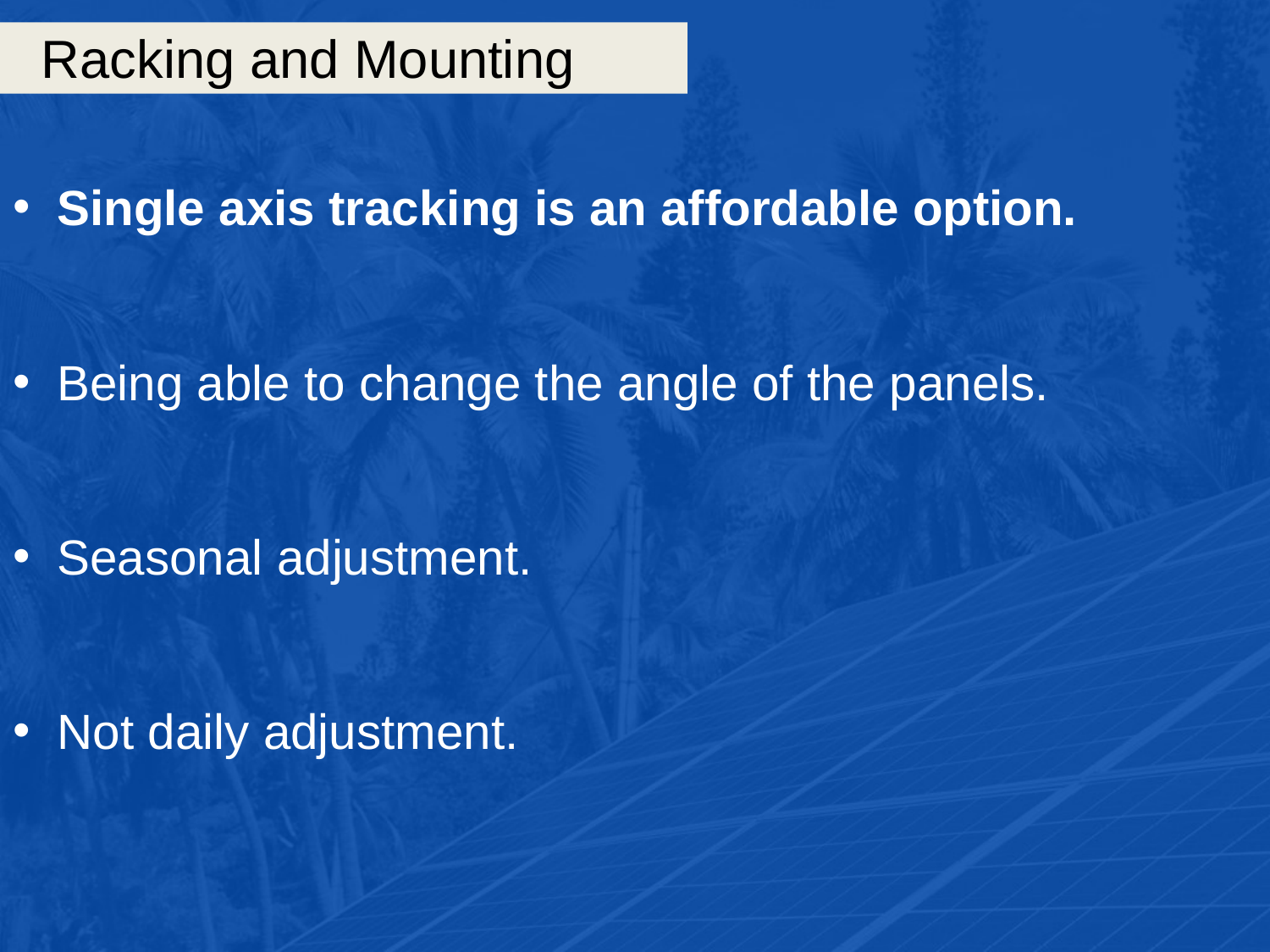

# Racking and Mounting
Single axis tracking is an affordable option.

Being able to change the angle of the panels.

Seasonal adjustment.

Not daily adjustment.